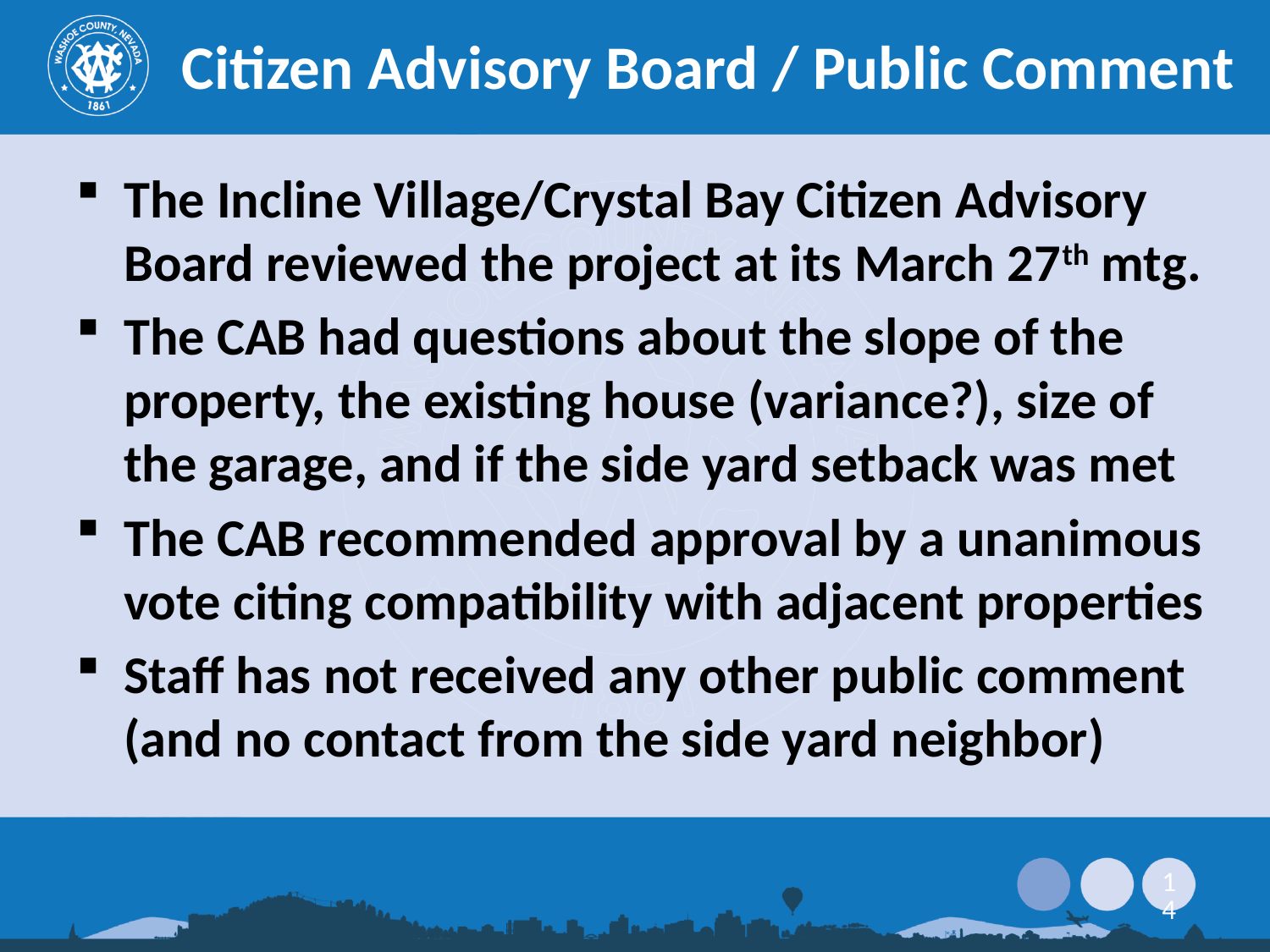

Citizen Advisory Board / Public Comment
The Incline Village/Crystal Bay Citizen Advisory Board reviewed the project at its March 27th mtg.
The CAB had questions about the slope of the property, the existing house (variance?), size of the garage, and if the side yard setback was met
The CAB recommended approval by a unanimous vote citing compatibility with adjacent properties
Staff has not received any other public comment (and no contact from the side yard neighbor)